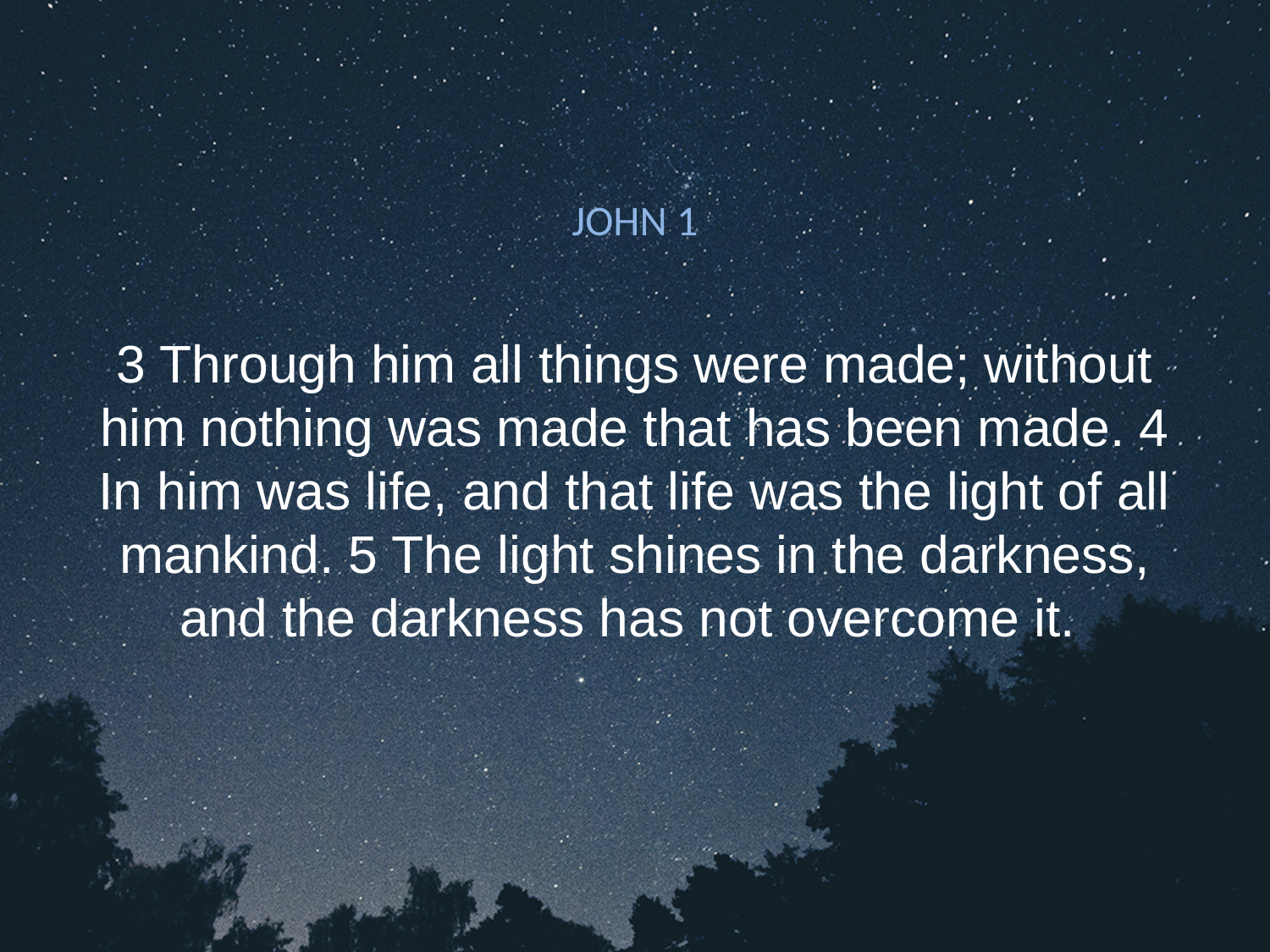

# JOHN 1
3 Through him all things were made; without him nothing was made that has been made. 4 In him was life, and that life was the light of all mankind. 5 The light shines in the darkness, and the darkness has not overcome it.